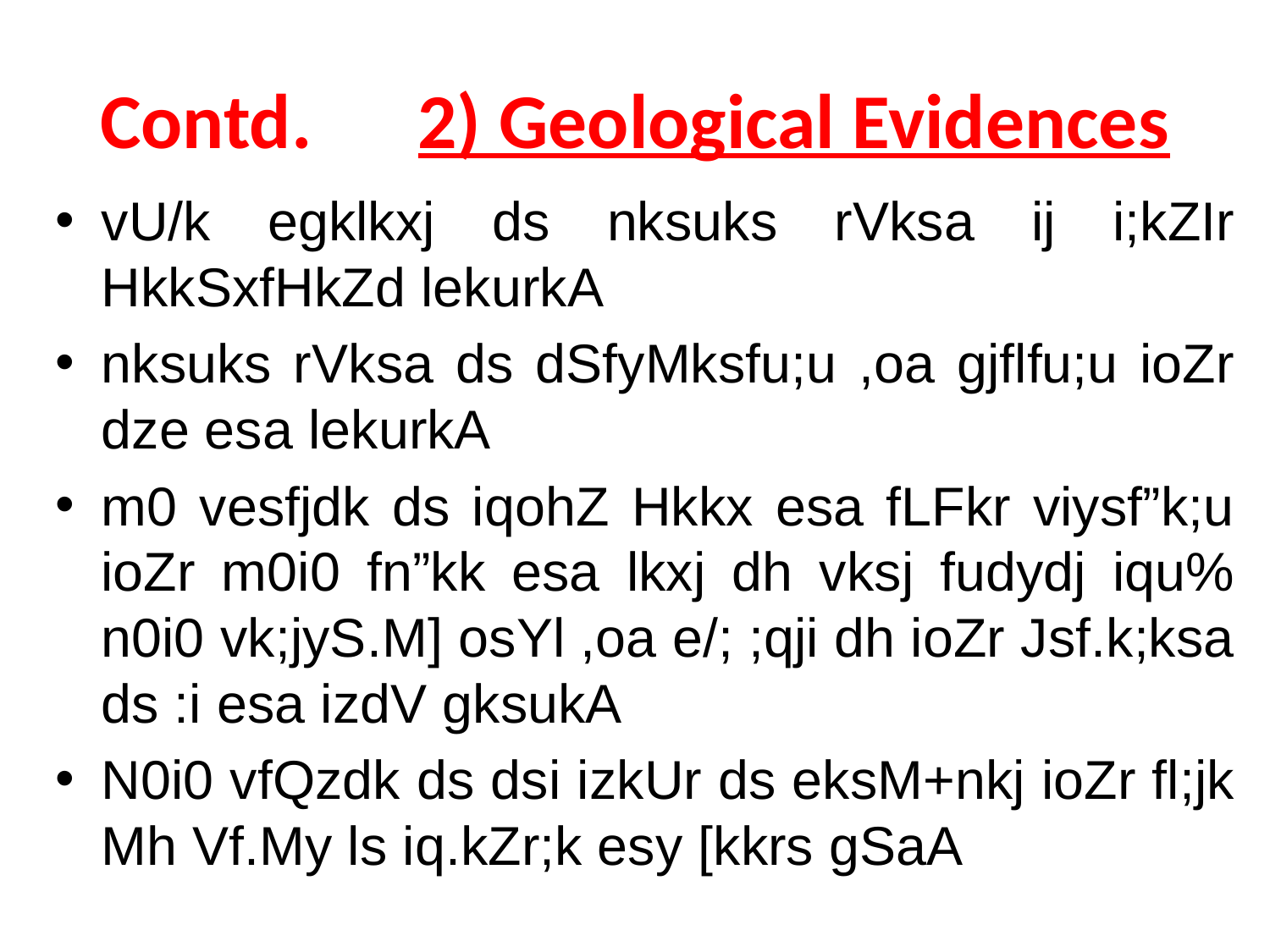

# Contd.      2) Geological Evidences
vU/k egklkxj ds nksuks rVksa ij i;kZIr HkkSxfHkZd lekurkA
nksuks rVksa ds dSfyMksfu;u ,oa gjflfu;u ioZr dze esa lekurkA
m0 vesfjdk ds iqohZ Hkkx esa fLFkr viysf”k;u ioZr m0i0 fn”kk esa lkxj dh vksj fudydj iqu% n0i0 vk;jyS.M] osYl ,oa e/; ;qji dh ioZr Jsf.k;ksa ds :i esa izdV gksukA
N0i0 vfQzdk ds dsi izkUr ds eksM+nkj ioZr fl;jk Mh Vf.My ls iq.kZr;k esy [kkrs gSaA